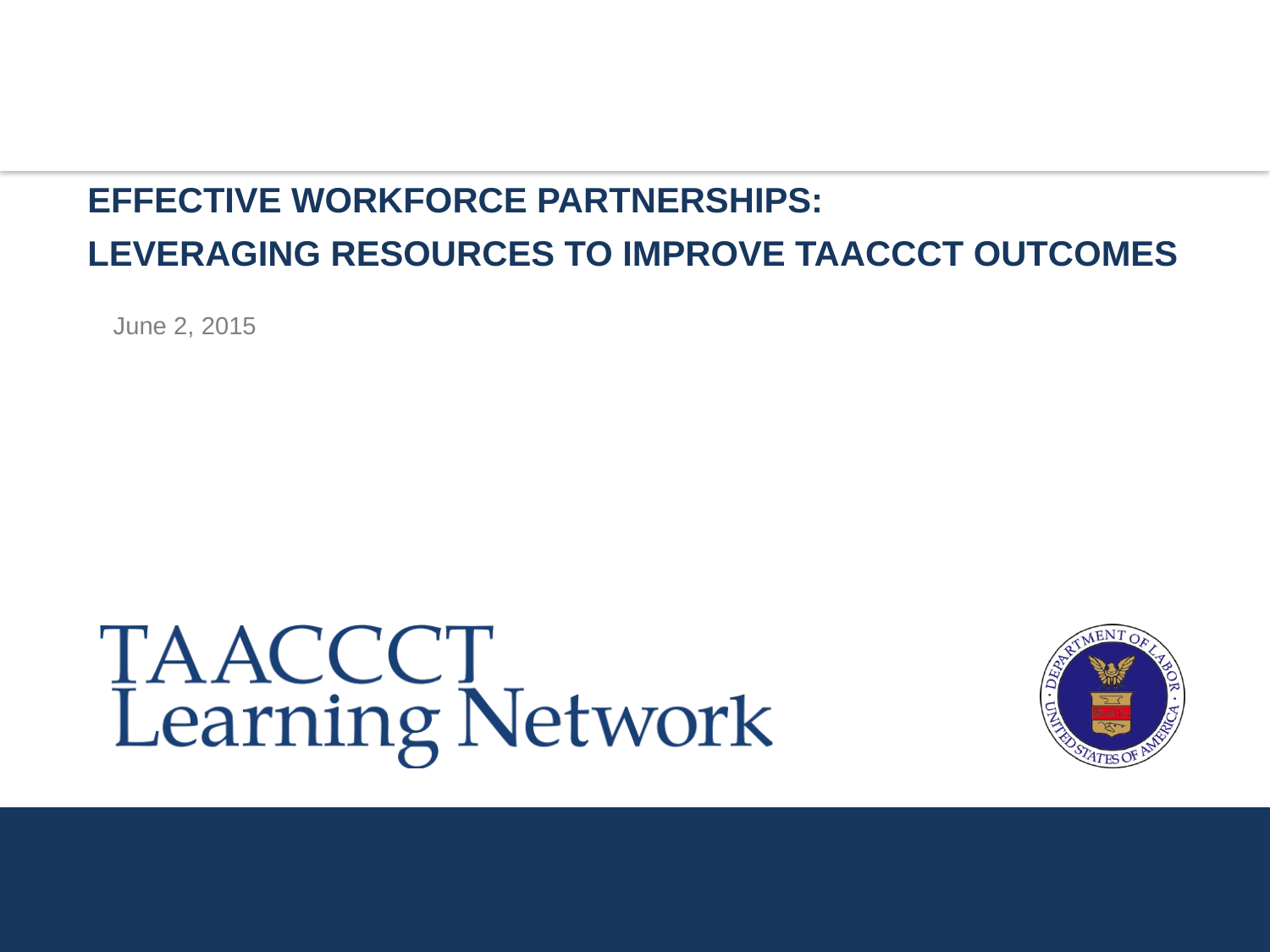

EFFECTIVE WORKFORCE PARTNERSHIPS:
LEVERAGING RESOURCES TO IMPROVE TAACCCT OUTCOMES
# June 2, 2015